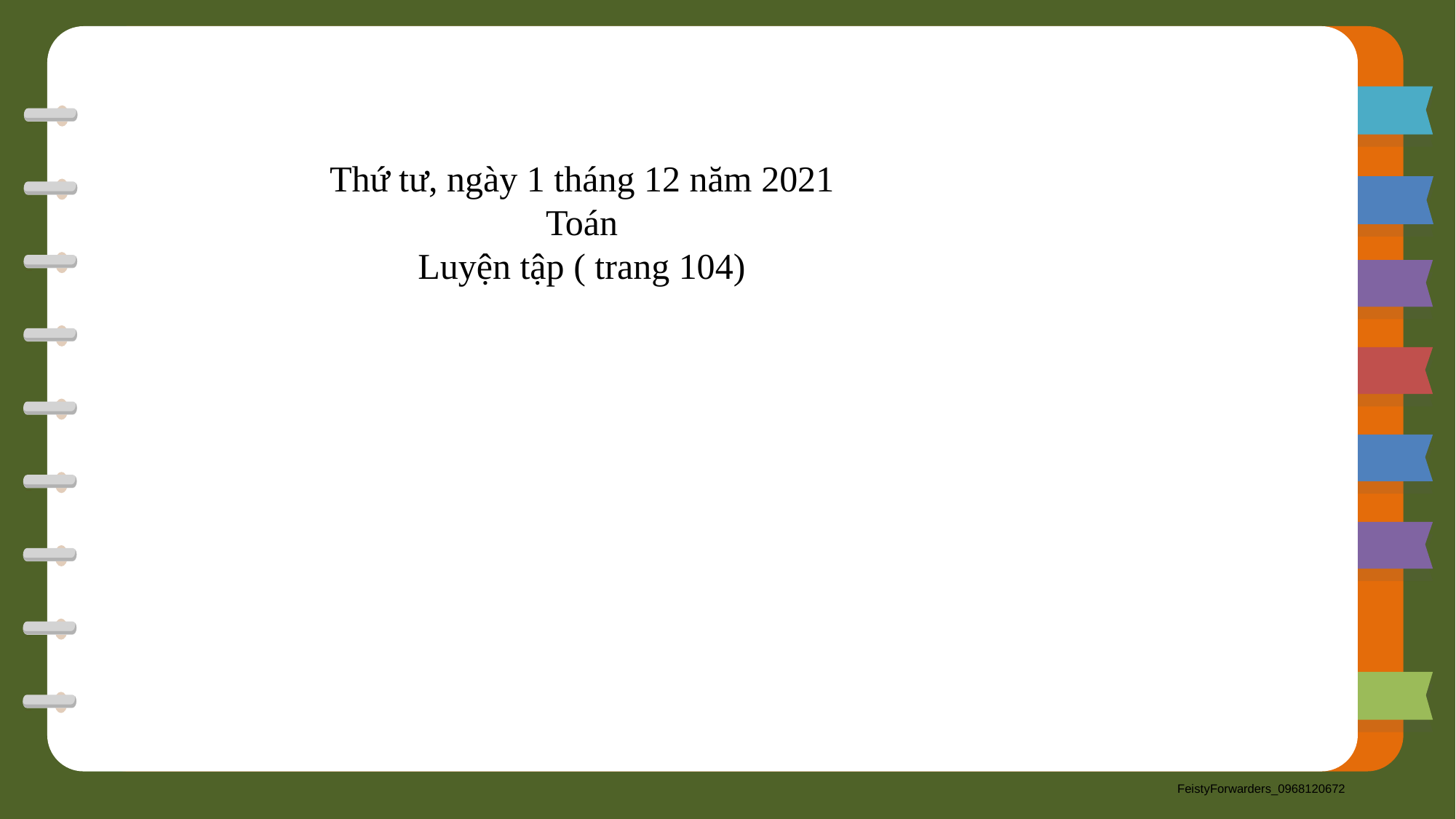

Thứ tư, ngày 1 tháng 12 năm 2021
Toán
Luyện tập ( trang 104)